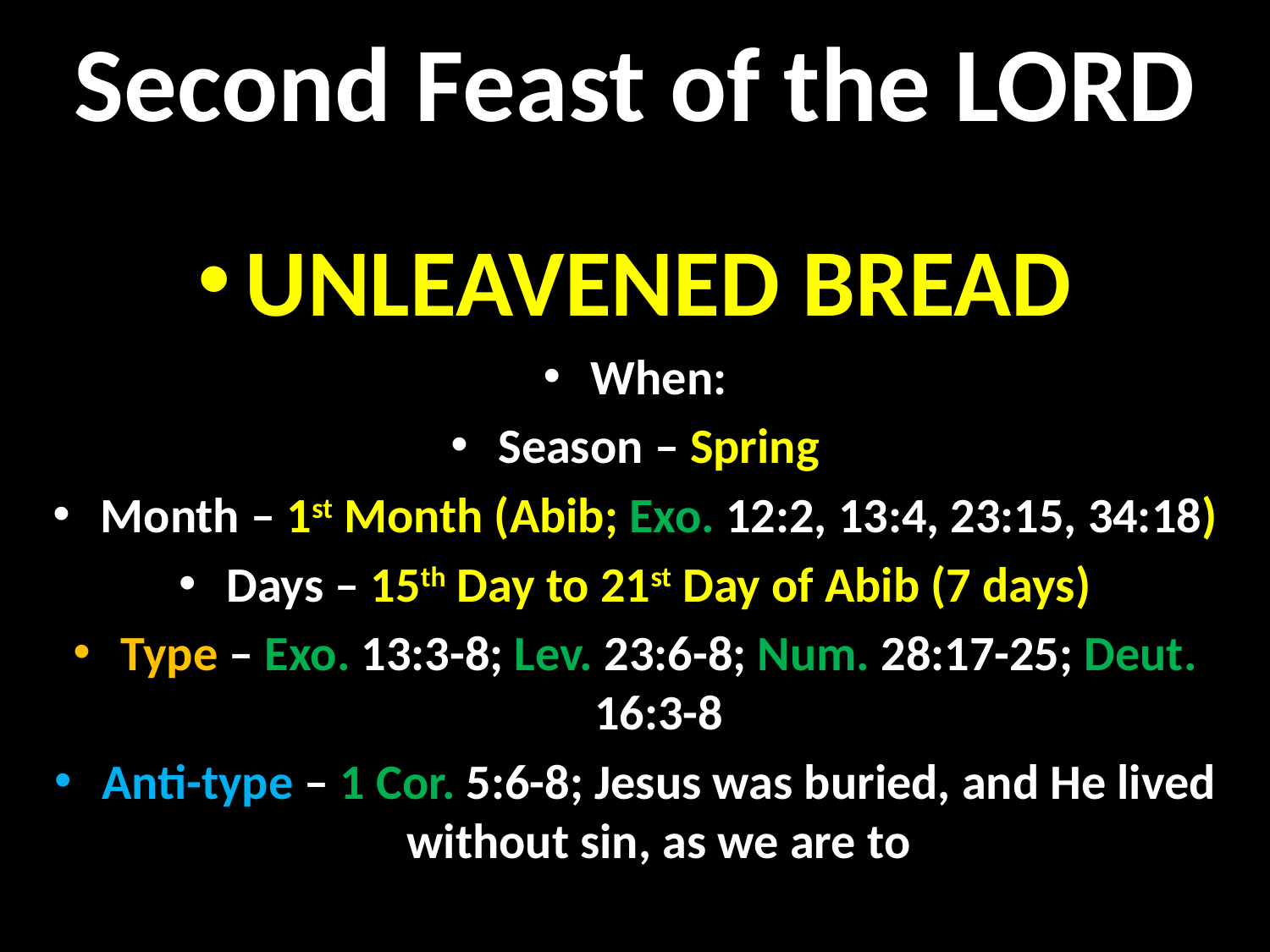

# Second Feast of the LORD
UNLEAVENED BREAD
When:
Season – Spring
Month – 1st Month (Abib; Exo. 12:2, 13:4, 23:15, 34:18)
Days – 15th Day to 21st Day of Abib (7 days)
Type – Exo. 13:3-8; Lev. 23:6-8; Num. 28:17-25; Deut. 16:3-8
Anti-type – 1 Cor. 5:6-8; Jesus was buried, and He lived without sin, as we are to